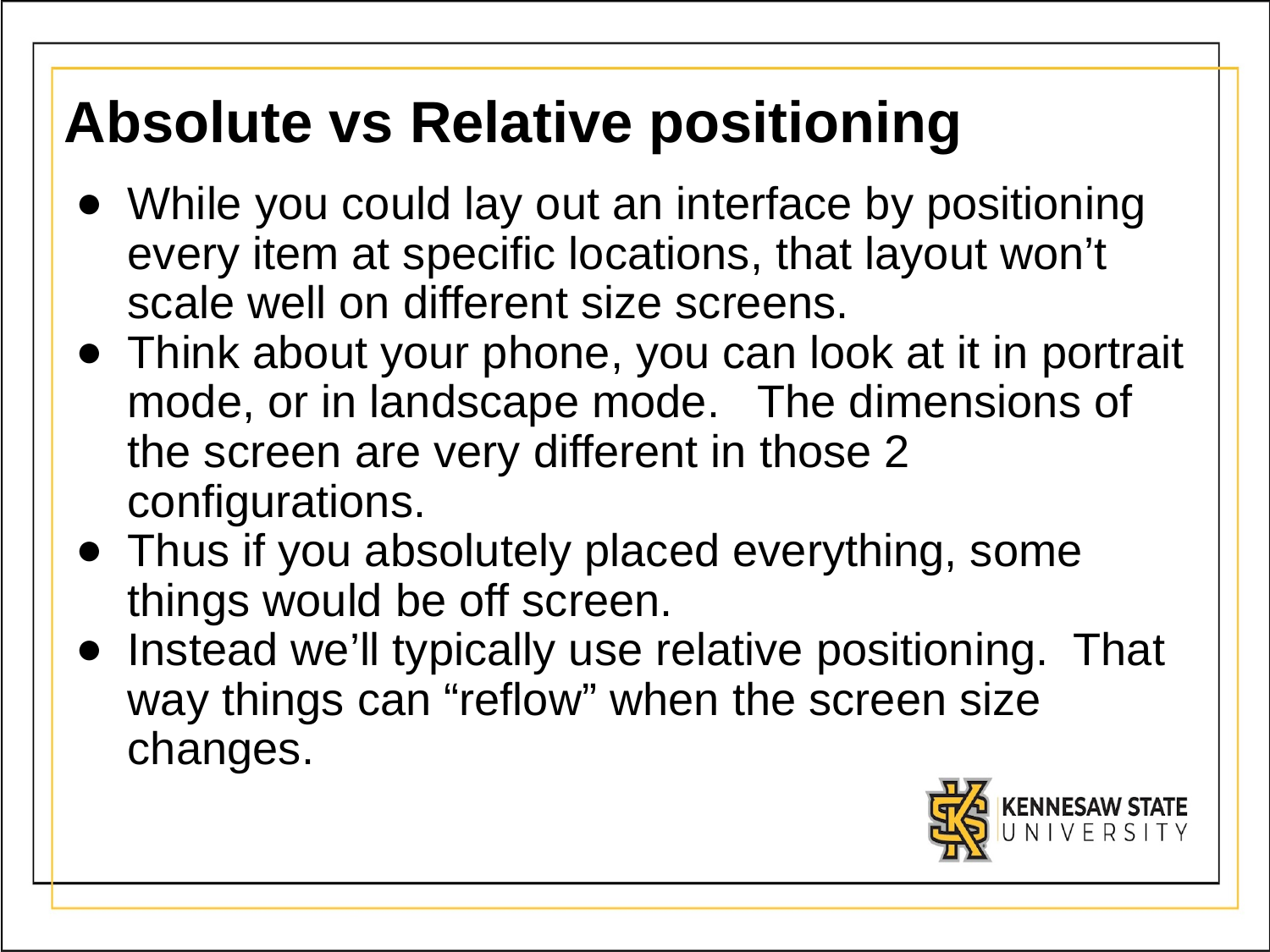

# Absolute vs Relative positioning
While you could lay out an interface by positioning every item at specific locations, that layout won’t scale well on different size screens.
Think about your phone, you can look at it in portrait mode, or in landscape mode.   The dimensions of the screen are very different in those 2 configurations.
Thus if you absolutely placed everything, some things would be off screen.
Instead we’ll typically use relative positioning.  That way things can “reflow” when the screen size changes.